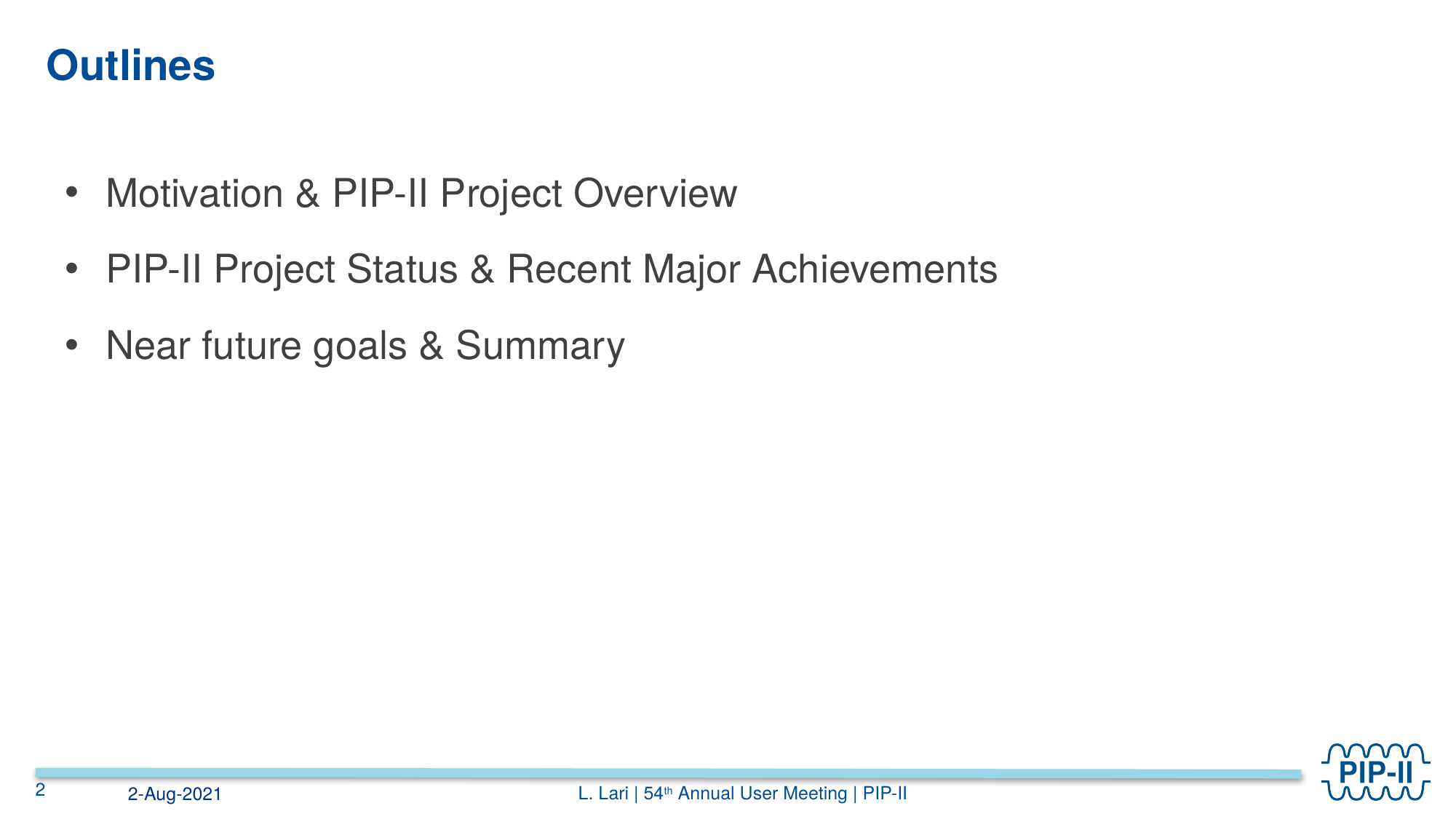

Outlines
Motivation & PIP-II Project Overview

PIP-II Project Status & Recent Major Achievements

Near future goals & Summary

2-Aug-2021
2
L. Lari | 54th Annual User Meeting | PIP-II